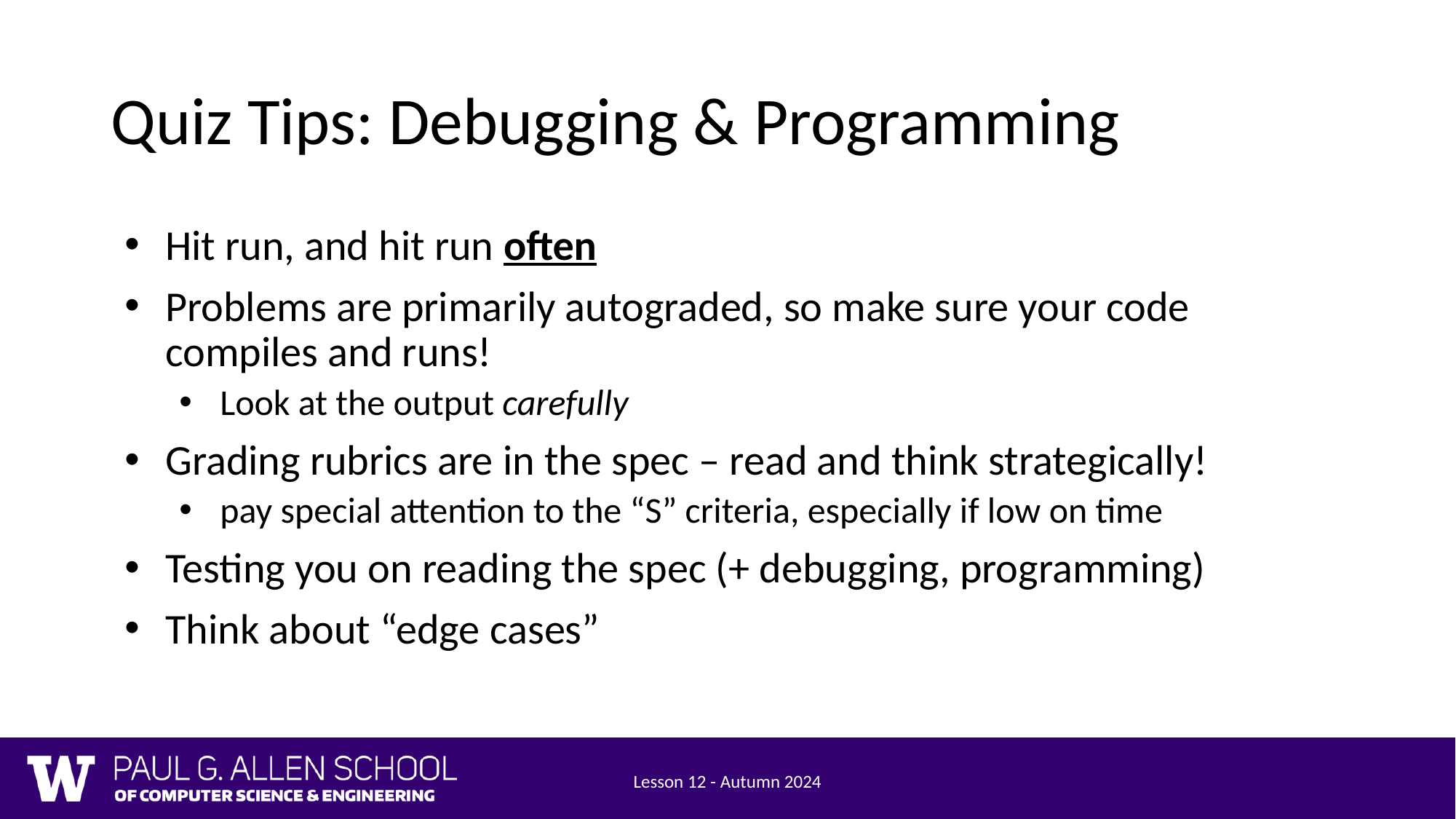

# Quiz Tips: Debugging & Programming
Hit run, and hit run often
Problems are primarily autograded, so make sure your code compiles and runs!
Look at the output carefully
Grading rubrics are in the spec – read and think strategically!
pay special attention to the “S” criteria, especially if low on time
Testing you on reading the spec (+ debugging, programming)
Think about “edge cases”
Lesson 12 - Autumn 2024